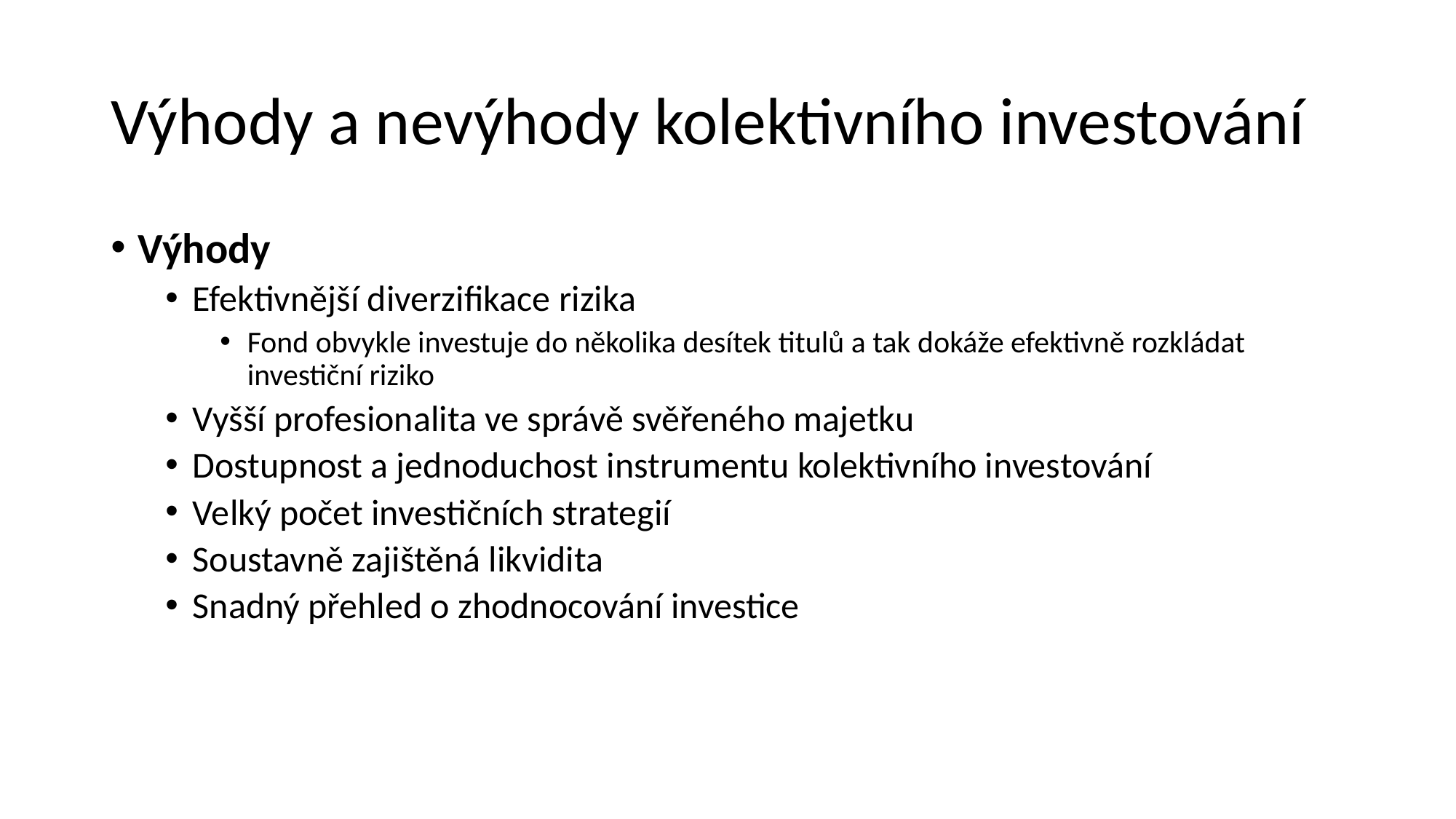

# Výhody a nevýhody kolektivního investování
Výhody
Efektivnější diverzifikace rizika
Fond obvykle investuje do několika desítek titulů a tak dokáže efektivně rozkládat investiční riziko
Vyšší profesionalita ve správě svěřeného majetku
Dostupnost a jednoduchost instrumentu kolektivního investování
Velký počet investičních strategií
Soustavně zajištěná likvidita
Snadný přehled o zhodnocování investice